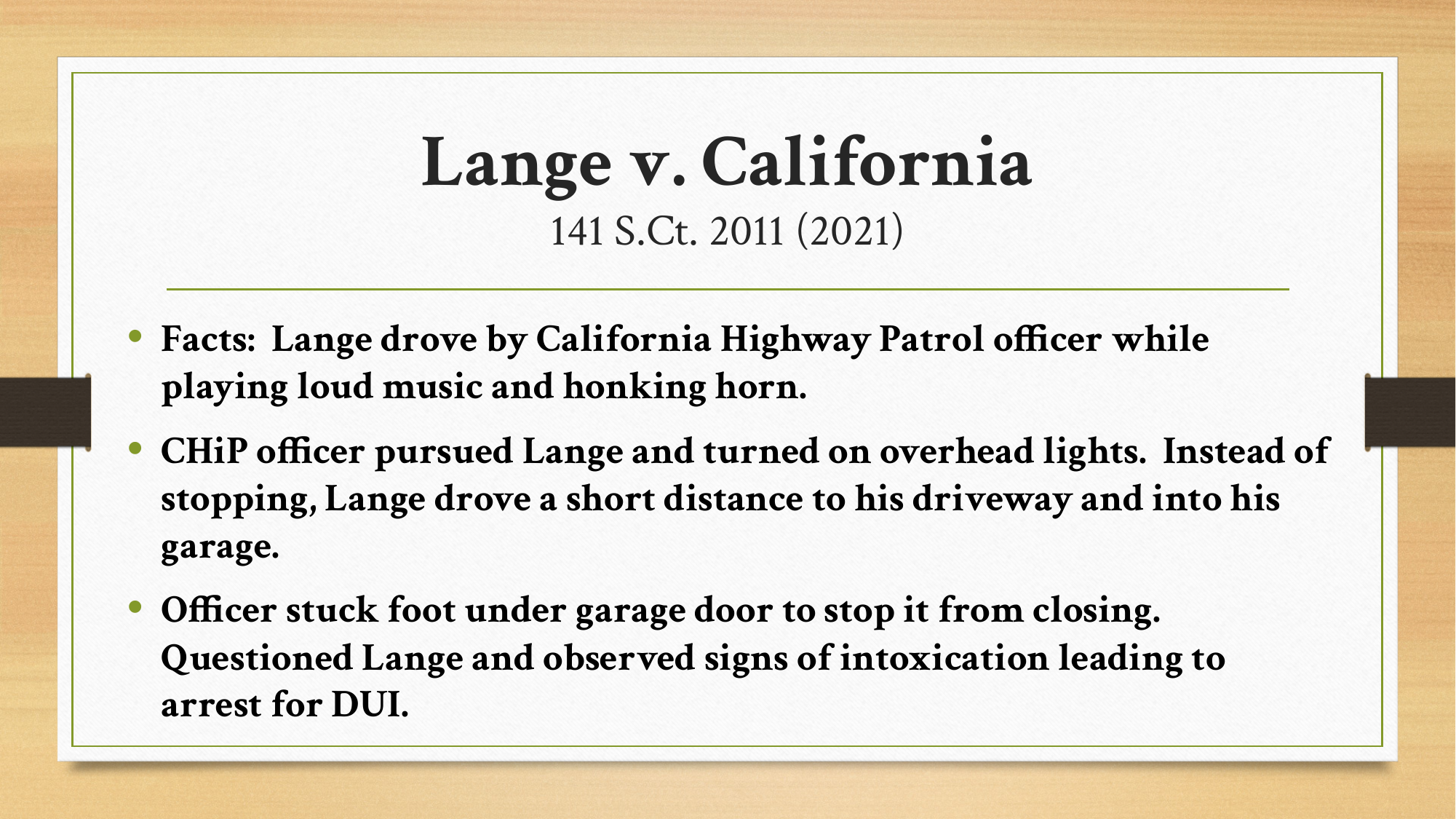

# Lange v. California 141 S.Ct. 2011 (2021)
Facts:  Lange drove by California Highway Patrol officer while playing loud music and honking horn.
CHiP officer pursued Lange and turned on overhead lights.  Instead of stopping, Lange drove a short distance to his driveway and into his garage.
Officer stuck foot under garage door to stop it from closing.  Questioned Lange and observed signs of intoxication leading to arrest for DUI.